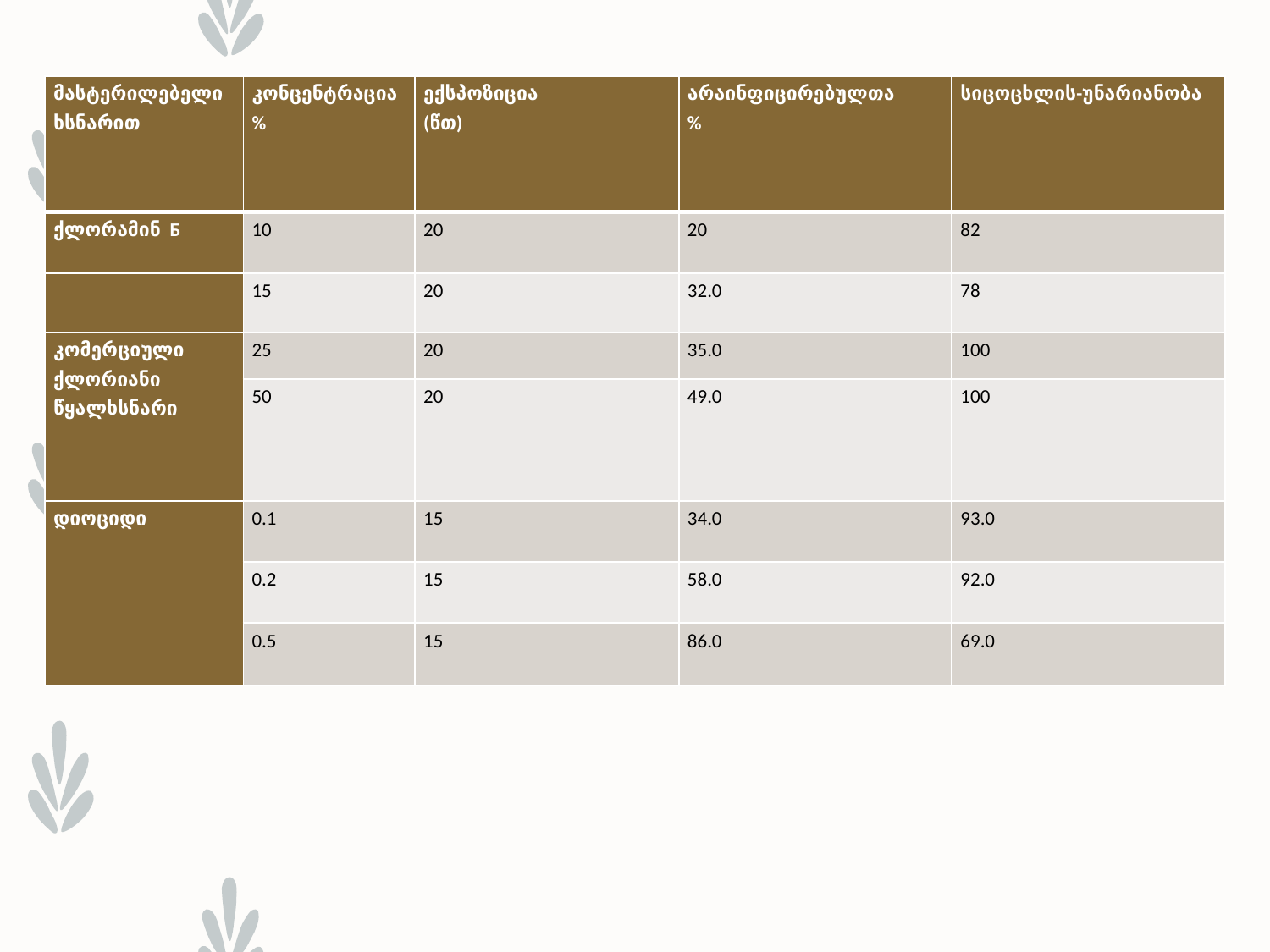

| მასტერილებელი ხსნარით | კონცენტრაცია % | ექსპოზიცია (წთ) | არაინფიცირებულთა % | სიცოცხლის-უნარიანობა |
| --- | --- | --- | --- | --- |
| ქლორამინ Б | 10 | 20 | 20 | 82 |
|  | 15 | 20 | 32.0 | 78 |
| კომერციული ქლორიანი წყალხსნარი | 25 | 20 | 35.0 | 100 |
|  | 50 | 20 | 49.0 | 100 |
| დიოციდი | 0.1 | 15 | 34.0 | 93.0 |
|  | 0.2 | 15 | 58.0 | 92.0 |
|  | 0.5 | 15 | 86.0 | 69.0 |